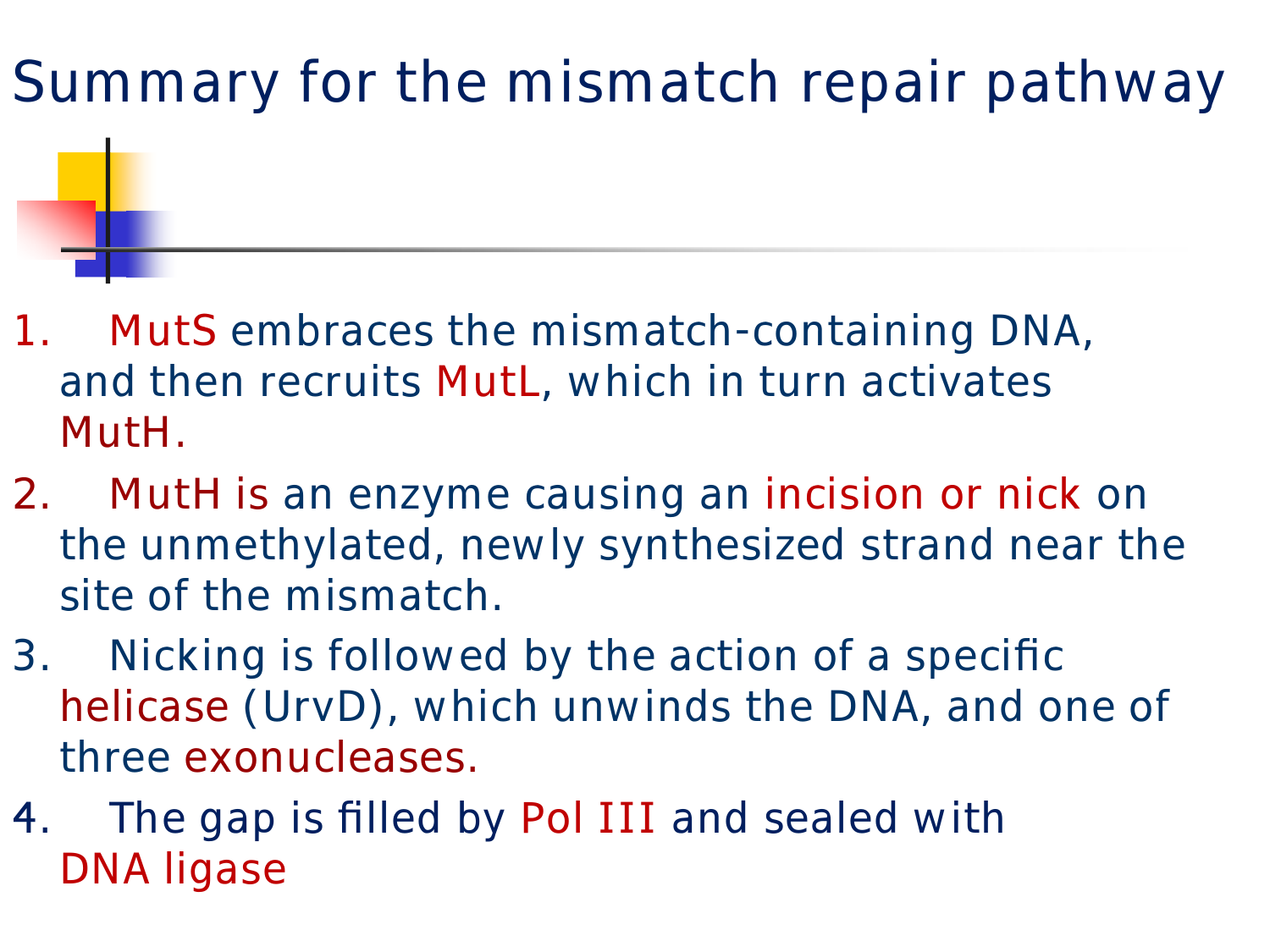

# Summary for the mismatch repair pathway
	MutS embraces the mismatch-containing DNA, and then recruits MutL, which in turn activates MutH.
	MutH is an enzyme causing an incision or nick on the unmethylated, newly synthesized strand near the site of the mismatch.
	Nicking is followed by the action of a specific helicase (UrvD), which unwinds the DNA, and one of three exonucleases.
	The gap is filled by Pol III and sealed with DNA ligase